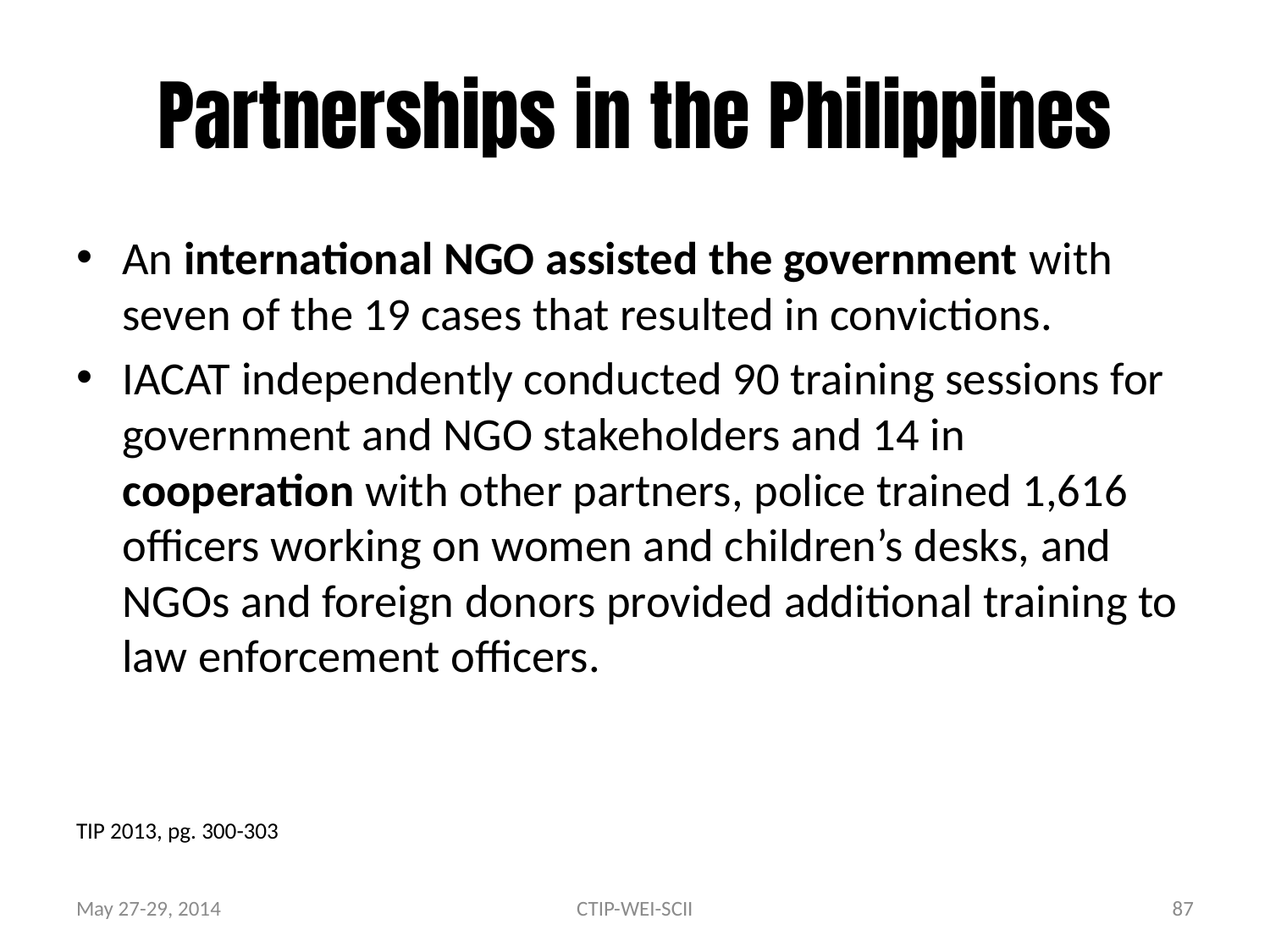

# Partnerships in the Philippines
An international NGO assisted the government with seven of the 19 cases that resulted in convictions.
IACAT independently conducted 90 training sessions for government and NGO stakeholders and 14 in cooperation with other partners, police trained 1,616 officers working on women and children’s desks, and NGOs and foreign donors provided additional training to law enforcement officers.

TIP 2013, pg. 300-303
May 27-29, 2014
CTIP-WEI-SCII
87